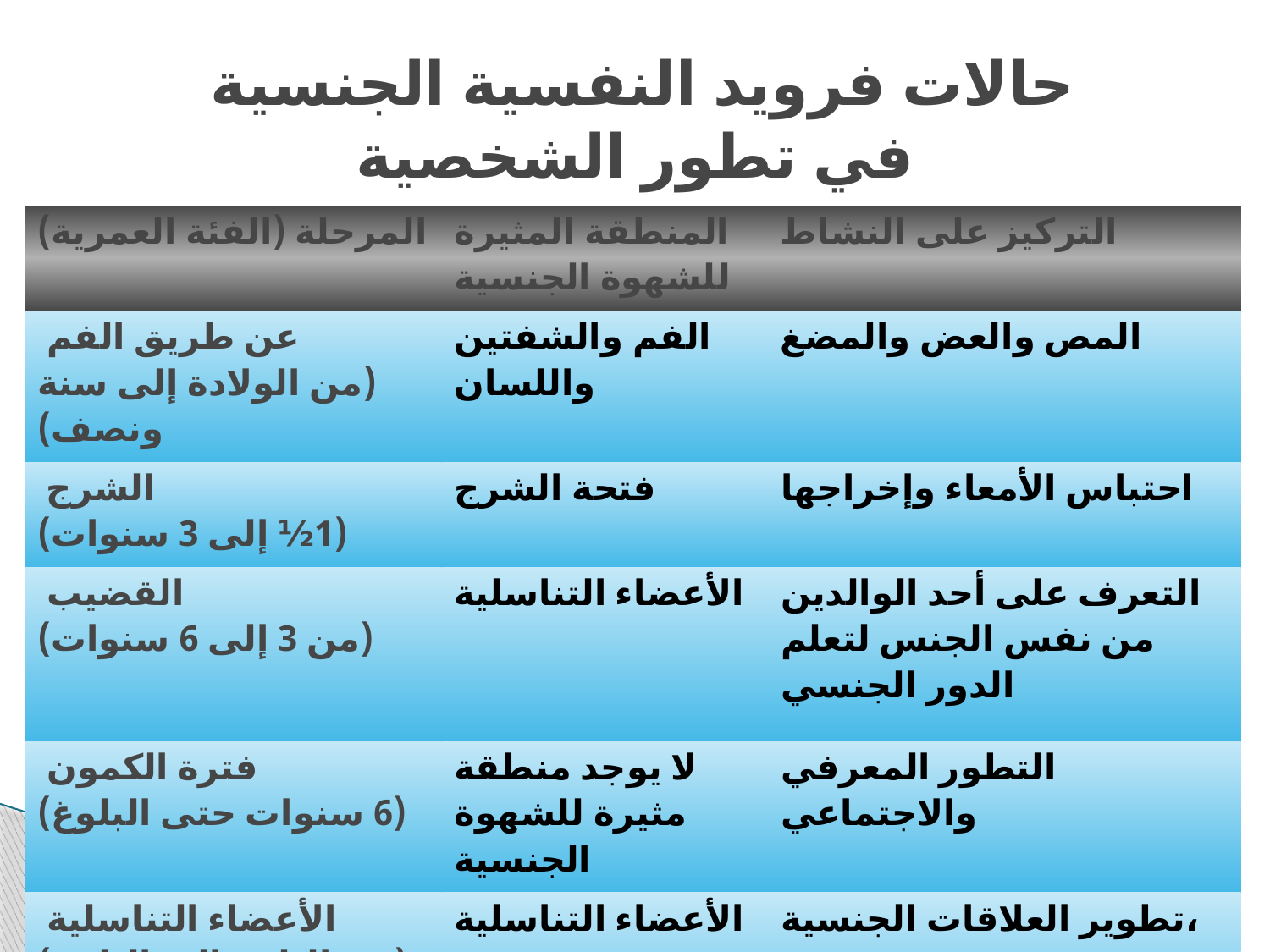

# حالات فرويد النفسية الجنسية في تطور الشخصية
| المرحلة (الفئة العمرية) | المنطقة المثيرة للشهوة الجنسية | التركيز على النشاط |
| --- | --- | --- |
| عن طريق الفم (من الولادة إلى سنة ونصف) | الفم والشفتين واللسان | المص والعض والمضغ |
| الشرج (1½ إلى 3 سنوات) | فتحة الشرج | احتباس الأمعاء وإخراجها |
| القضيب (من 3 إلى 6 سنوات) | الأعضاء التناسلية | التعرف على أحد الوالدين من نفس الجنس لتعلم الدور الجنسي |
| فترة الكمون (6 سنوات حتى البلوغ) | لا يوجد منطقة مثيرة للشهوة الجنسية | التطور المعرفي والاجتماعي |
| الأعضاء التناسلية (من البلوغ إلى البلوغ) | الأعضاء التناسلية | تطوير العلاقات الجنسية، |